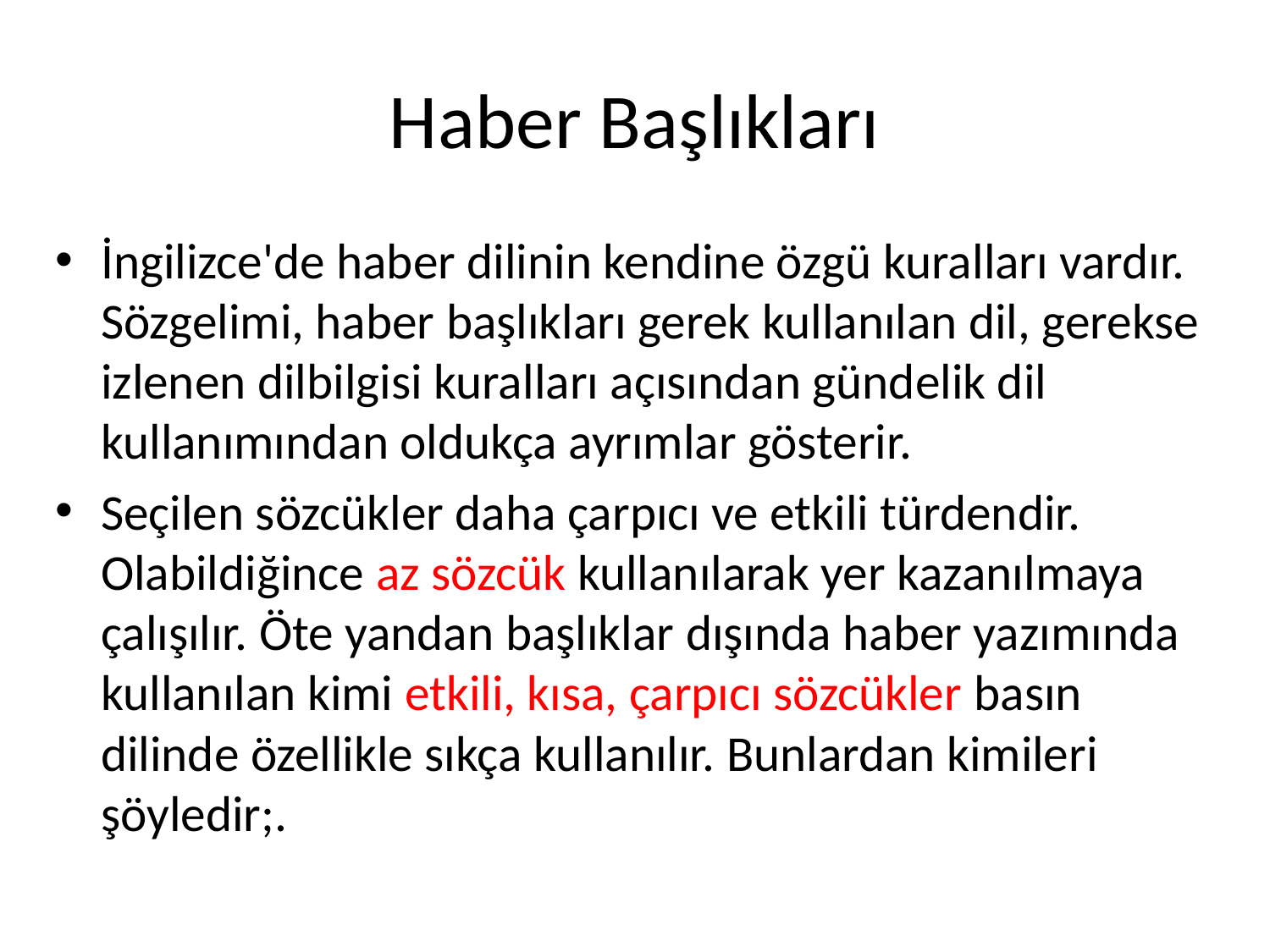

# Haber Başlıkları
İngilizce'de haber dilinin kendine özgü kuralları vardır. Sözgelimi, haber başlıkları gerek kullanılan dil, gerekse izlenen dilbilgisi kuralları açısından gündelik dil kullanımından oldukça ayrımlar gösterir.
Seçilen sözcükler daha çarpıcı ve etkili türdendir. Olabildiğince az sözcük kullanılarak yer kazanılmaya çalışılır. Öte yandan başlıklar dışında haber yazımında kullanılan kimi etkili, kısa, çarpıcı sözcükler basın dilinde özellikle sıkça kullanılır. Bunlardan kimileri şöyledir;.